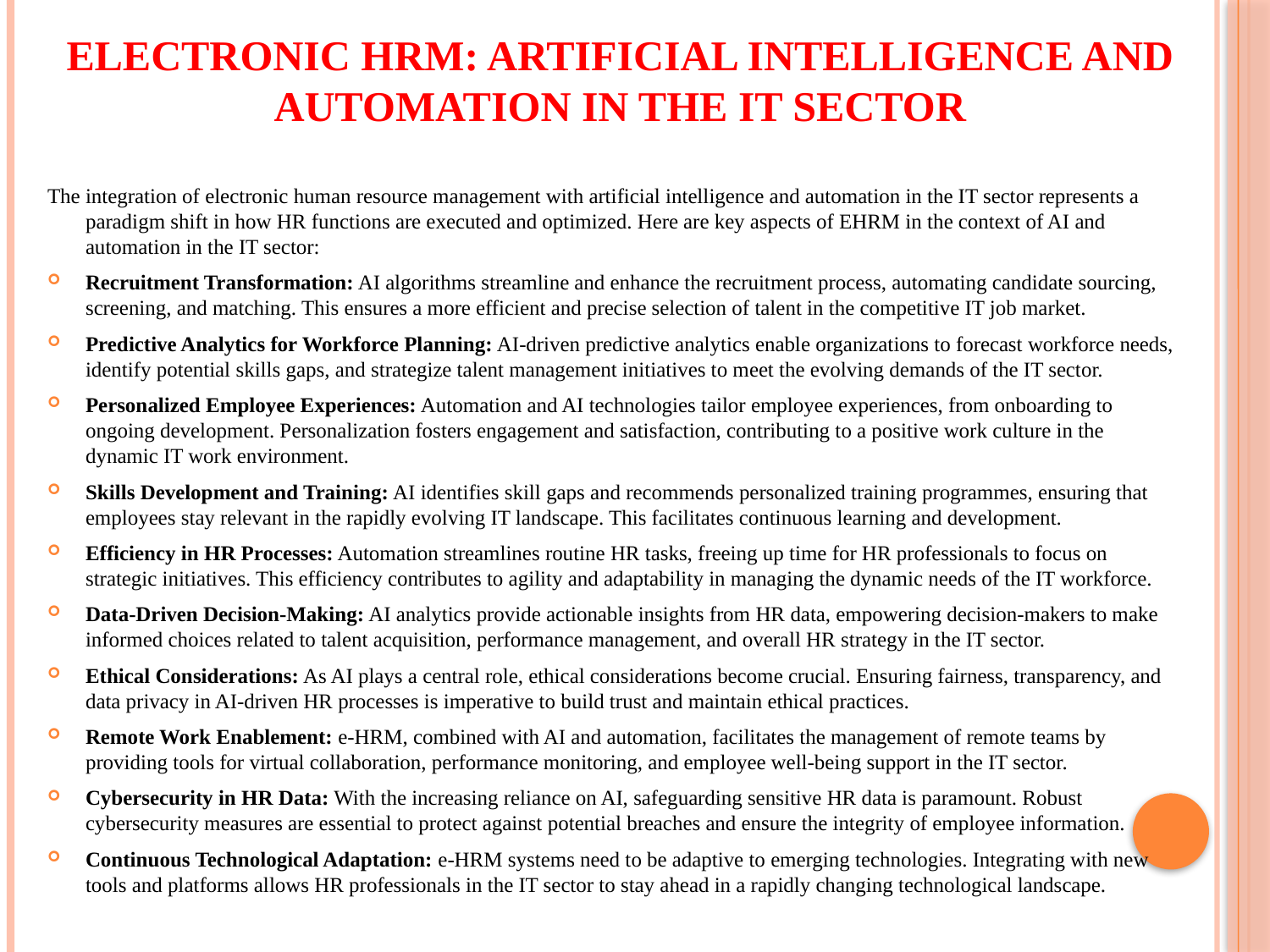

# Electronic HRM: Artificial Intelligence and Automation in the IT Sector
The integration of electronic human resource management with artificial intelligence and automation in the IT sector represents a paradigm shift in how HR functions are executed and optimized. Here are key aspects of EHRM in the context of AI and automation in the IT sector:
Recruitment Transformation: AI algorithms streamline and enhance the recruitment process, automating candidate sourcing, screening, and matching. This ensures a more efficient and precise selection of talent in the competitive IT job market.
Predictive Analytics for Workforce Planning: AI-driven predictive analytics enable organizations to forecast workforce needs, identify potential skills gaps, and strategize talent management initiatives to meet the evolving demands of the IT sector.
Personalized Employee Experiences: Automation and AI technologies tailor employee experiences, from onboarding to ongoing development. Personalization fosters engagement and satisfaction, contributing to a positive work culture in the dynamic IT work environment.
Skills Development and Training: AI identifies skill gaps and recommends personalized training programmes, ensuring that employees stay relevant in the rapidly evolving IT landscape. This facilitates continuous learning and development.
Efficiency in HR Processes: Automation streamlines routine HR tasks, freeing up time for HR professionals to focus on strategic initiatives. This efficiency contributes to agility and adaptability in managing the dynamic needs of the IT workforce.
Data-Driven Decision-Making: AI analytics provide actionable insights from HR data, empowering decision-makers to make informed choices related to talent acquisition, performance management, and overall HR strategy in the IT sector.
Ethical Considerations: As AI plays a central role, ethical considerations become crucial. Ensuring fairness, transparency, and data privacy in AI-driven HR processes is imperative to build trust and maintain ethical practices.
Remote Work Enablement: e-HRM, combined with AI and automation, facilitates the management of remote teams by providing tools for virtual collaboration, performance monitoring, and employee well-being support in the IT sector.
Cybersecurity in HR Data: With the increasing reliance on AI, safeguarding sensitive HR data is paramount. Robust cybersecurity measures are essential to protect against potential breaches and ensure the integrity of employee information.
Continuous Technological Adaptation: e-HRM systems need to be adaptive to emerging technologies. Integrating with new tools and platforms allows HR professionals in the IT sector to stay ahead in a rapidly changing technological landscape.